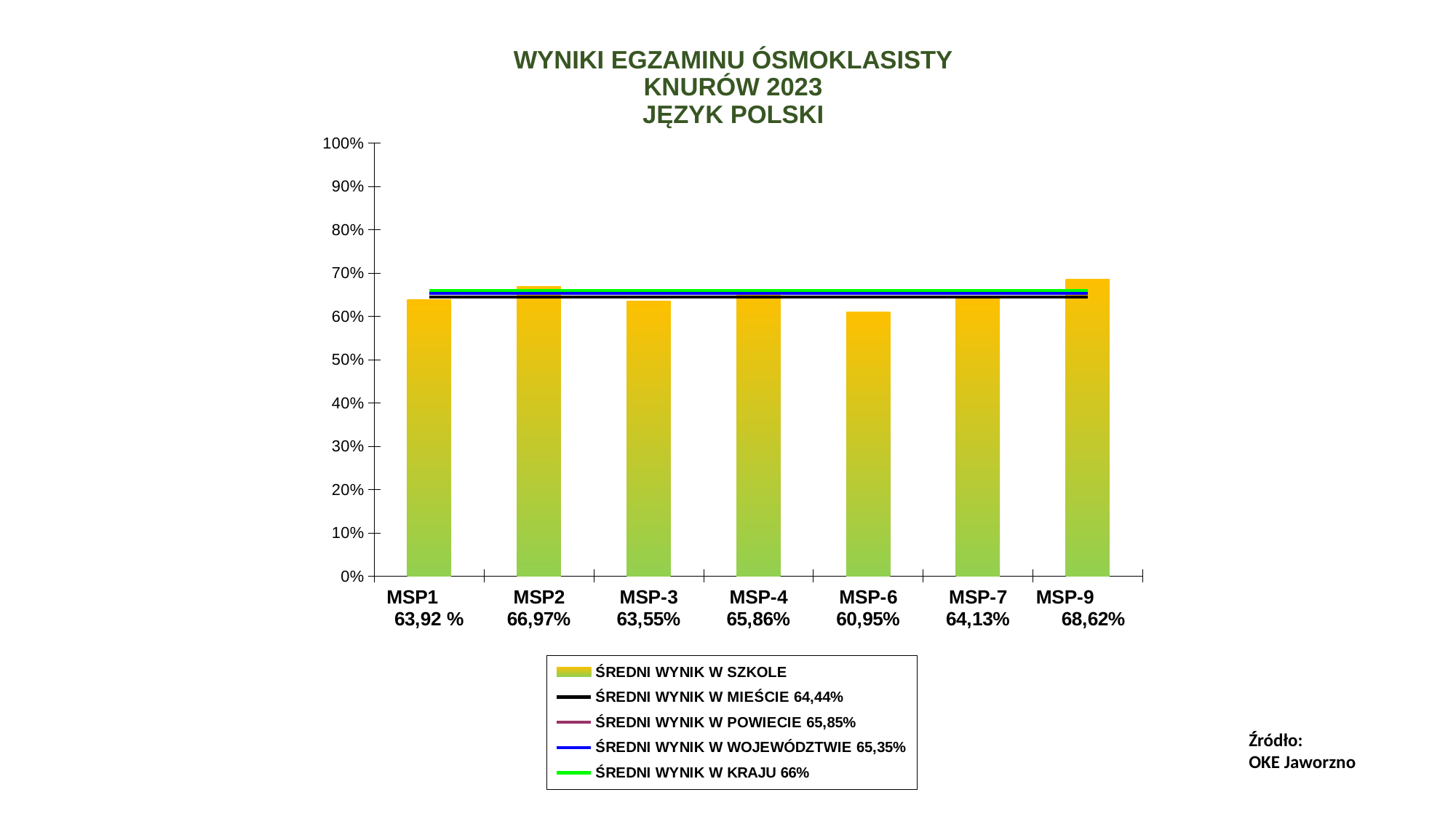

# WYNIKI EGZAMINU ÓSMOKLASISTY KNURÓW 2023 JĘZYK POLSKI

### Chart

| Category | ŚREDNI WYNIK W SZKOLE  | ŚREDNI WYNIK W MIEŚCIE 64,44% | ŚREDNI WYNIK W POWIECIE 65,85% | ŚREDNI WYNIK W WOJEWÓDZTWIE 65,35% | ŚREDNI WYNIK W KRAJU 66% |
|---|---|---|---|---|---|
| MSP1       63,92 % | 0.6392 | 0.6444 | 0.6585 | 0.6535 | 0.66 |
| MSP2
66,97% | 0.6697 | 0.6444 | 0.6585 | 0.6535 | 0.66 |
| MSP-3
63,55% | 0.6355 | 0.6444 | 0.6585 | 0.6535 | 0.66 |
| MSP-4
65,86% | 0.6586 | 0.6444 | 0.6585 | 0.6535 | 0.66 |
| MSP-6
60,95% | 0.6095 | 0.6444 | 0.6585 | 0.6535 | 0.66 |
| MSP-7
64,13% | 0.6413 | 0.6444 | 0.6585 | 0.6535 | 0.66 |
| MSP-9           68,62% | 0.6862 | 0.6444 | 0.6585 | 0.6535 | 0.66 |
Źródło:
OKE Jaworzno